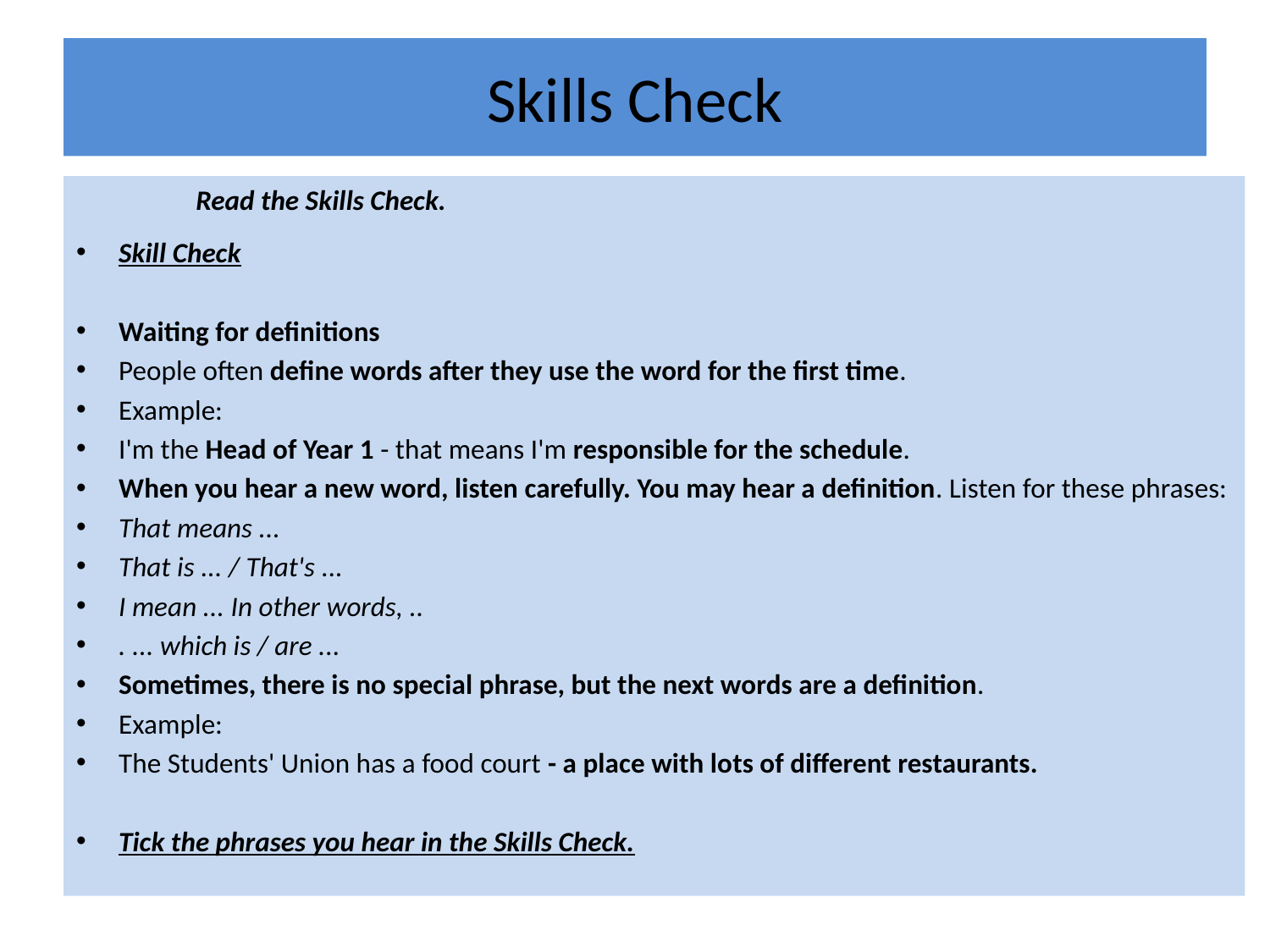

# Skills Check
 Read the Skills Check.

Skill Check

Waiting for definitions
People often define words after they use the word for the first time.
Example:
I'm the Head of Year 1 - that means I'm responsible for the schedule.
When you hear a new word, listen carefully. You may hear a definition. Listen for these phrases:
That means ...
That is ... / That's ...
I mean ... In other words, ..
. ... which is / are ...
Sometimes, there is no special phrase, but the next words are a definition.
Example:
The Students' Union has a food court - a place with lots of different restaurants.

Tick the phrases you hear in the Skills Check.